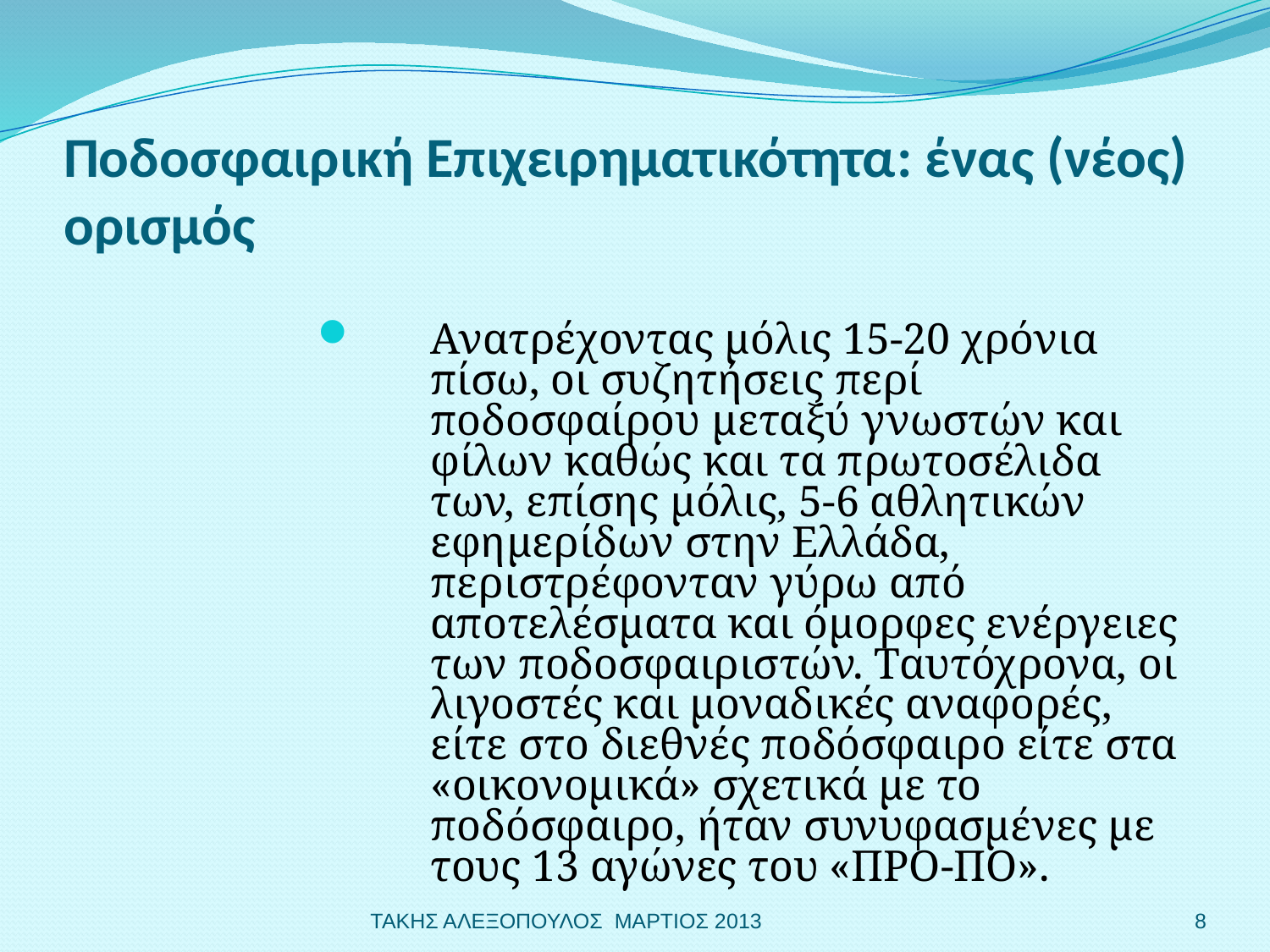

# Ποδοσφαιρική Επιχειρηματικότητα: ένας (νέος) ορισμός

Ανατρέχοντας μόλις 15-20 χρόνια πίσω, οι συζητήσεις περί ποδοσφαίρου μεταξύ γνωστών και φίλων καθώς και τα πρωτοσέλιδα των, επίσης μόλις, 5-6 αθλητικών εφημερίδων στην Ελλάδα, περιστρέφονταν γύρω από αποτελέσματα και όμορφες ενέργειες των ποδοσφαιριστών. Ταυτόχρονα, οι λιγοστές και μοναδικές αναφορές, είτε στο διεθνές ποδόσφαιρο είτε στα «οικονομικά» σχετικά με το ποδόσφαιρο, ήταν συνυφασμένες με τους 13 αγώνες του «ΠΡΟ-ΠΟ».
ΤΑΚΗΣ ΑΛΕΞΟΠΟΥΛΟΣ  ΜΑΡΤΙΟΣ 2013
8